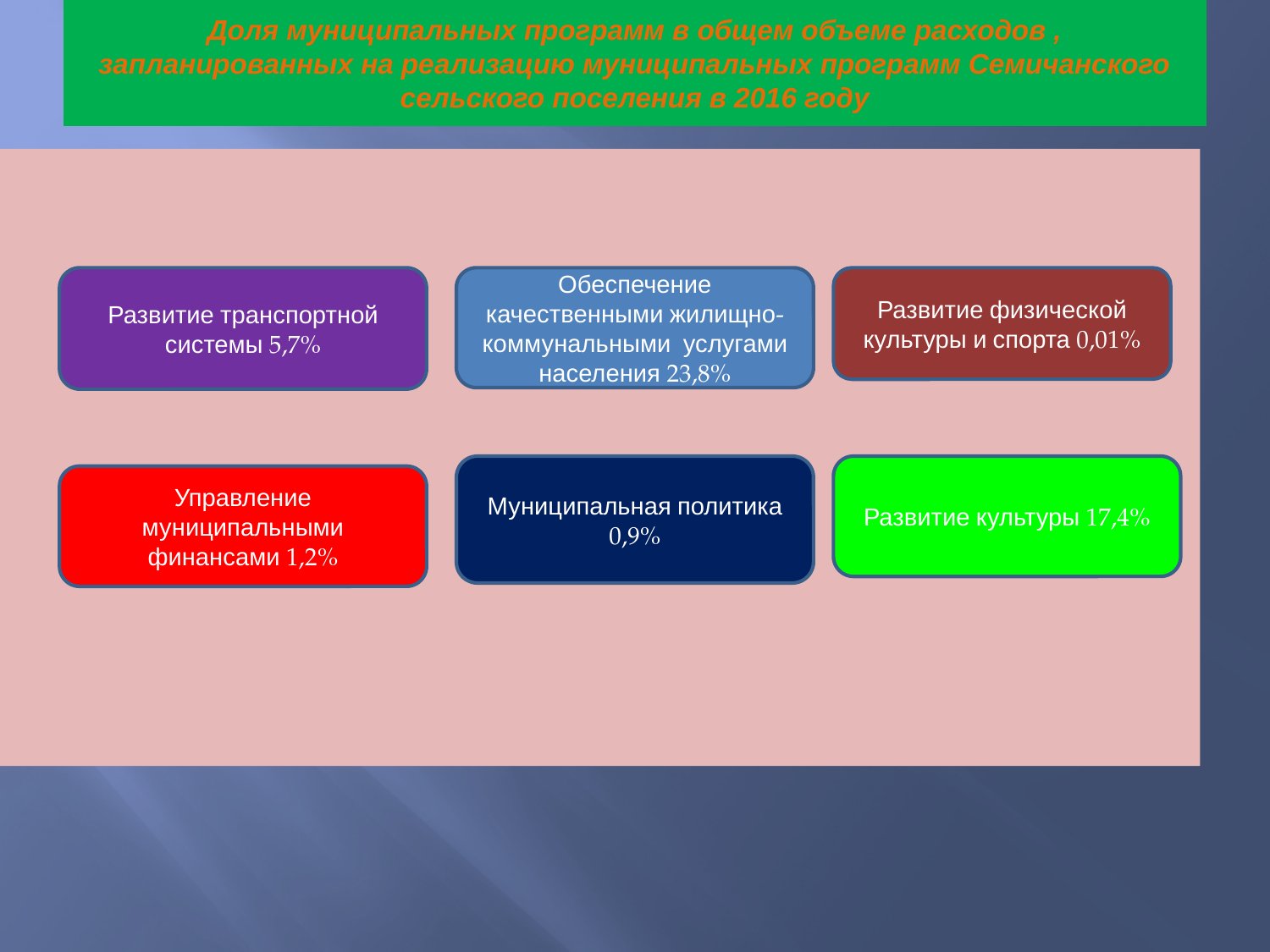

# Доля муниципальных программ в общем объеме расходов , запланированных на реализацию муниципальных программ Семичанского сельского поселения в 2016 году

Развитие транспортной системы 5,7%
Обеспечение качественными жилищно-коммунальными  услугами населения 23,8%
Развитие физической культуры и спорта 0,01%
Муниципальная политика 0,9%
Развитие культуры 17,4%
Управление муниципальными финансами 1,2%